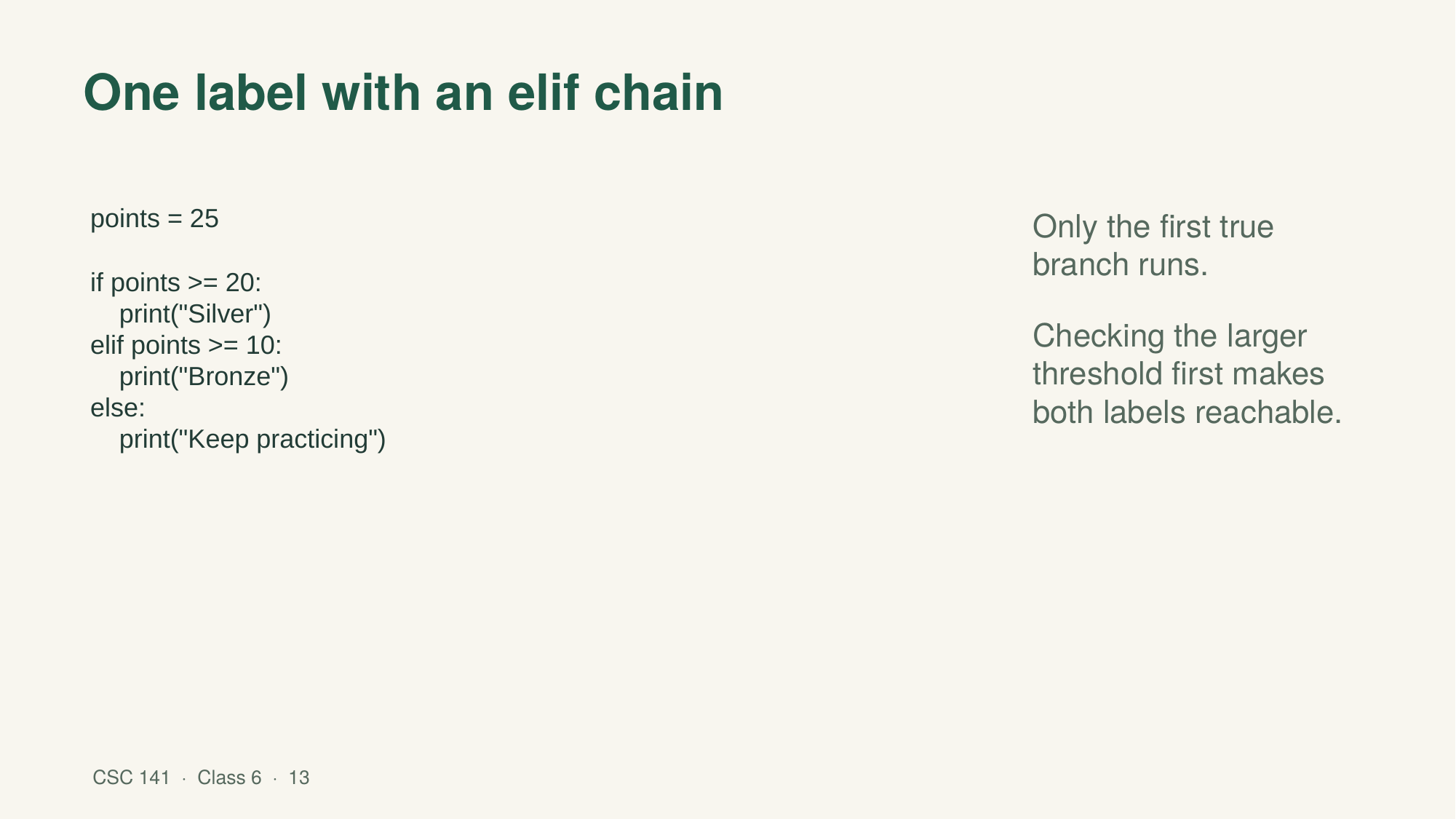

One label with an elif chain
points = 25

if points >= 20:
    print("Silver")
elif points >= 10:
    print("Bronze")
else:
    print("Keep practicing")
Only the first true branch runs.

Checking the larger threshold first makes both labels reachable.
CSC 141  ·  Class 6  ·  13